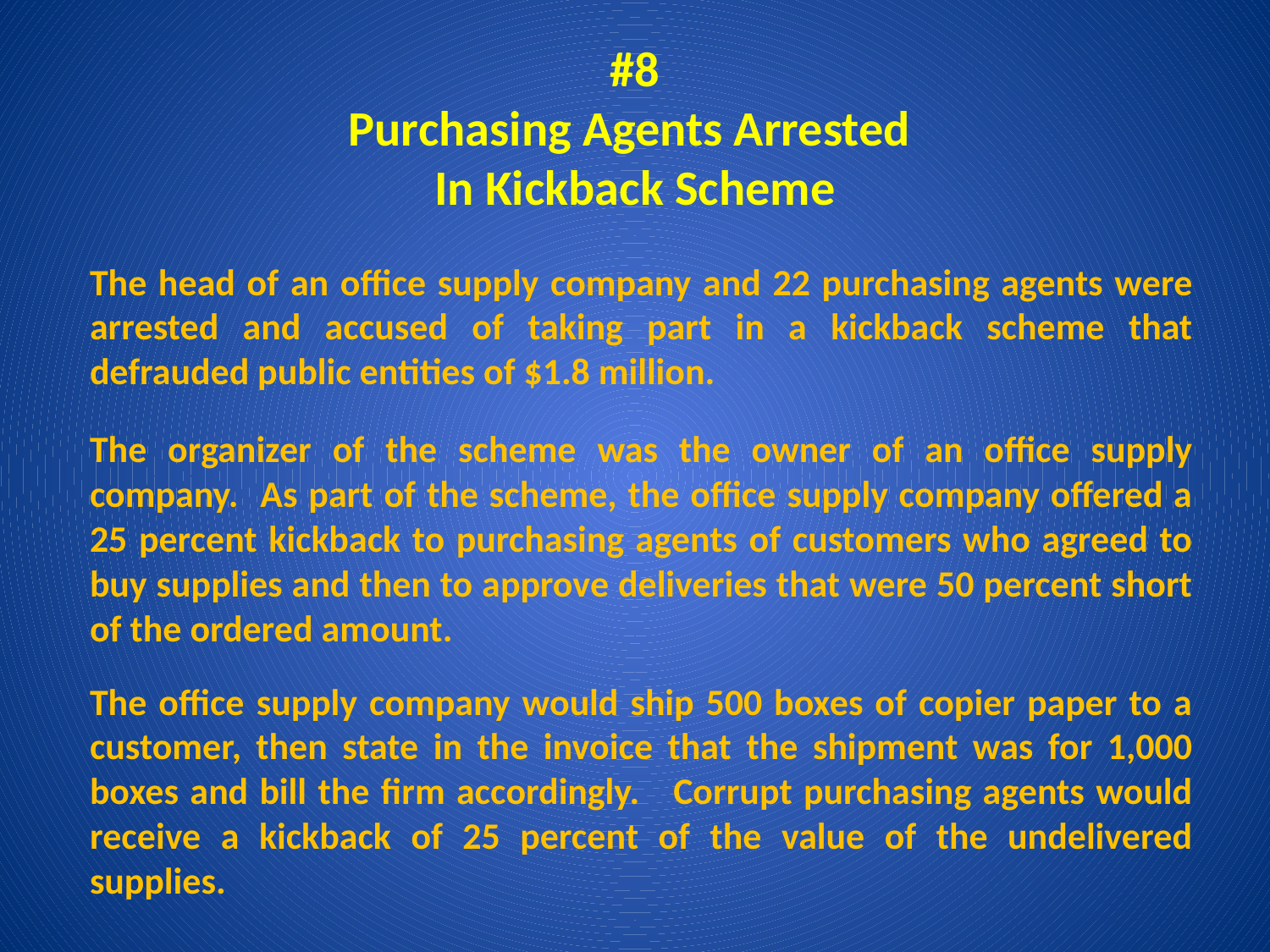

# #8 Purchasing Agents Arrested In Kickback Scheme

	The head of an office supply company and 22 purchasing agents were arrested and accused of taking part in a kickback scheme that defrauded public entities of $1.8 million.

	The organizer of the scheme was the owner of an office supply company.  As part of the scheme, the office supply company offered a 25 percent kickback to purchasing agents of customers who agreed to buy supplies and then to approve deliveries that were 50 percent short of the ordered amount.

	The office supply company would ship 500 boxes of copier paper to a customer, then state in the invoice that the shipment was for 1,000 boxes and bill the firm accordingly.   Corrupt purchasing agents would receive a kickback of 25 percent of the value of the undelivered supplies.